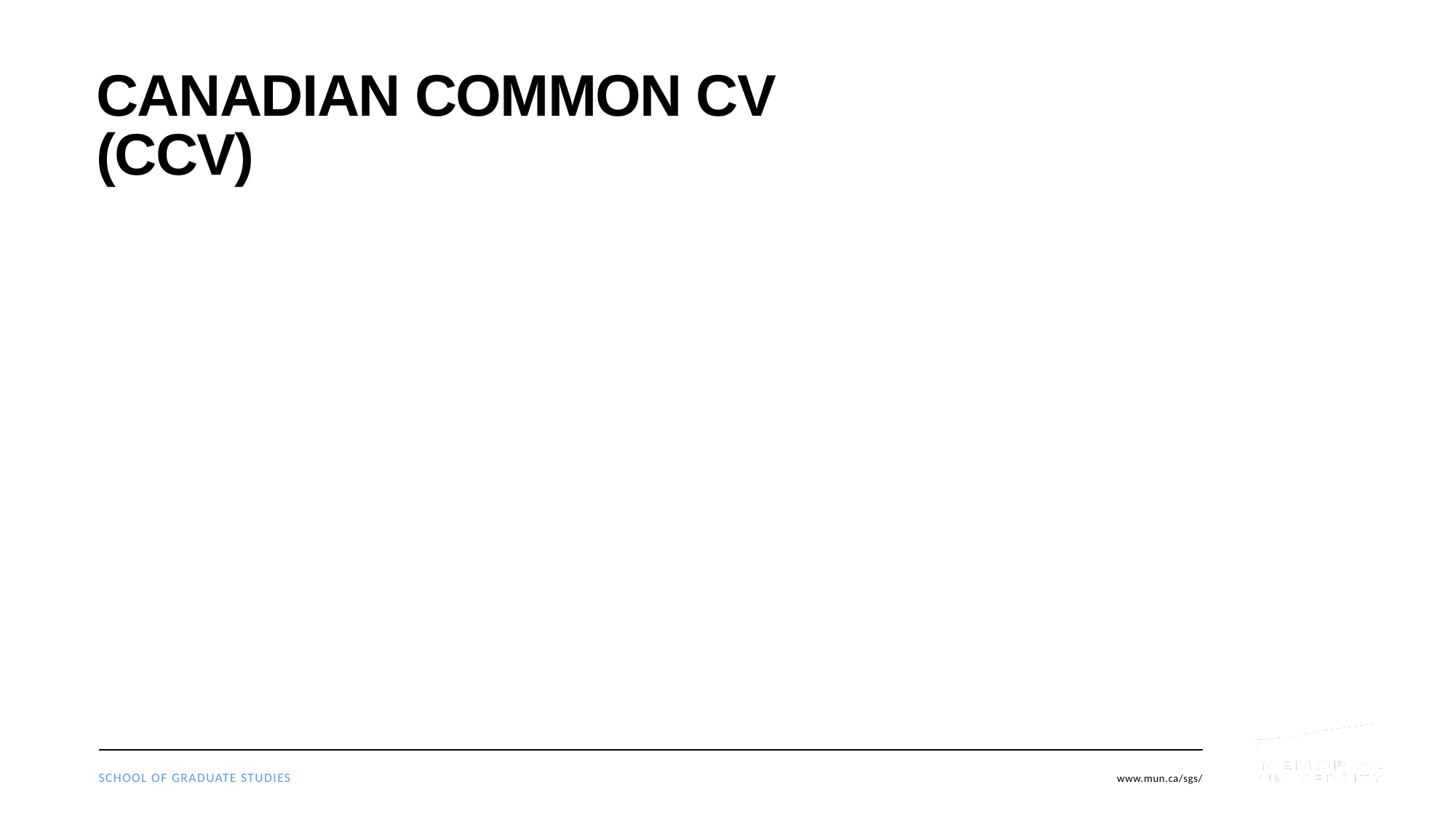

# Canadian Common CV (CCV)

School of Graduate Studies
www.mun.ca/sgs/